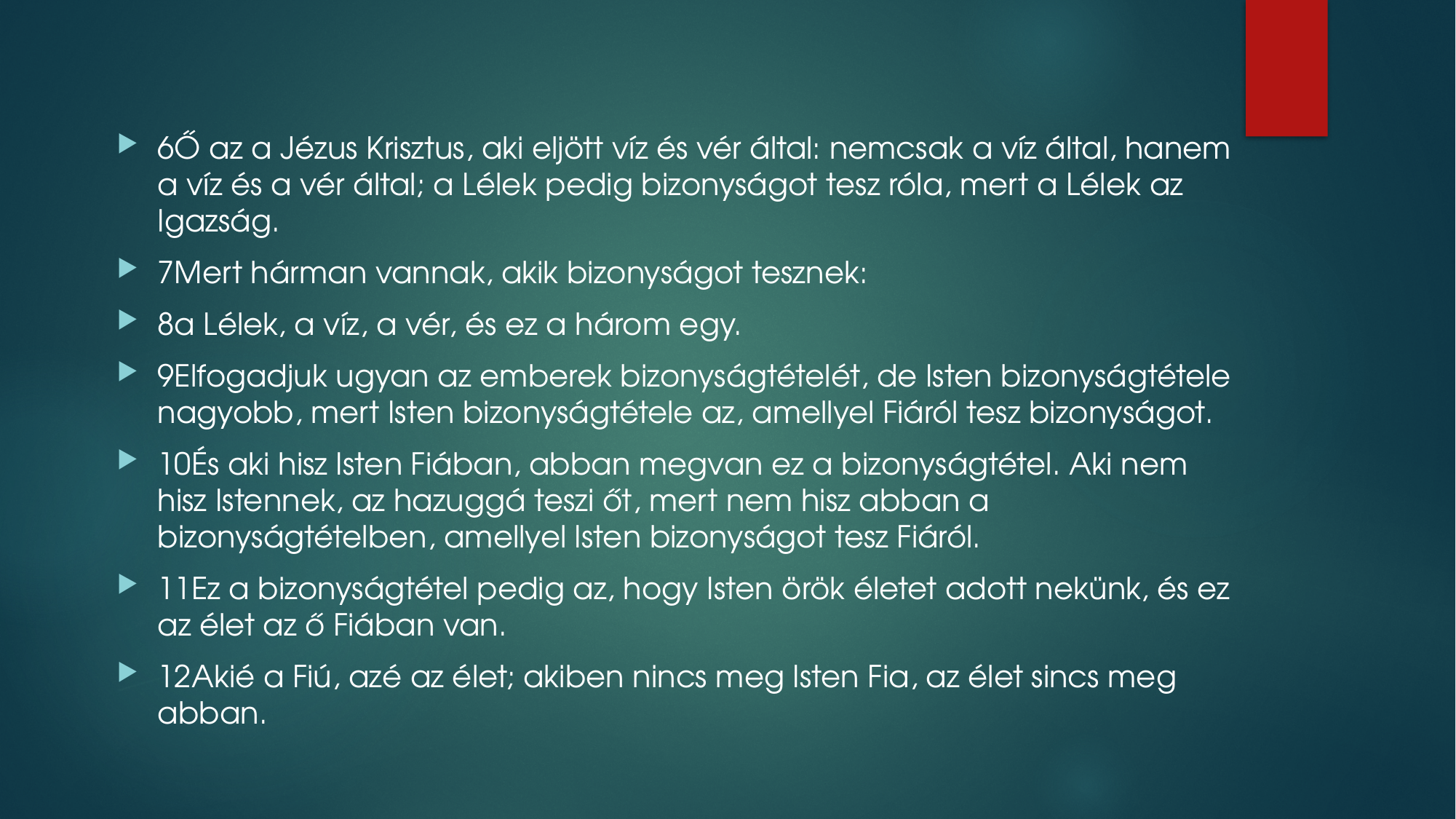

6Ő az a Jézus Krisztus, aki eljött víz és vér által: nemcsak a víz által, hanem a víz és a vér által; a Lélek pedig bizonyságot tesz róla, mert a Lélek az Igazság.
7Mert hárman vannak, akik bizonyságot tesznek:
8a Lélek, a víz, a vér, és ez a három egy.
9Elfogadjuk ugyan az emberek bizonyságtételét, de Isten bizonyságtétele nagyobb, mert Isten bizonyságtétele az, amellyel Fiáról tesz bizonyságot.
10És aki hisz Isten Fiában, abban megvan ez a bizonyságtétel. Aki nem hisz Istennek, az hazuggá teszi őt, mert nem hisz abban a bizonyságtételben, amellyel Isten bizonyságot tesz Fiáról.
11Ez a bizonyságtétel pedig az, hogy Isten örök életet adott nekünk, és ez az élet az ő Fiában van.
12Akié a Fiú, azé az élet; akiben nincs meg Isten Fia, az élet sincs meg abban.